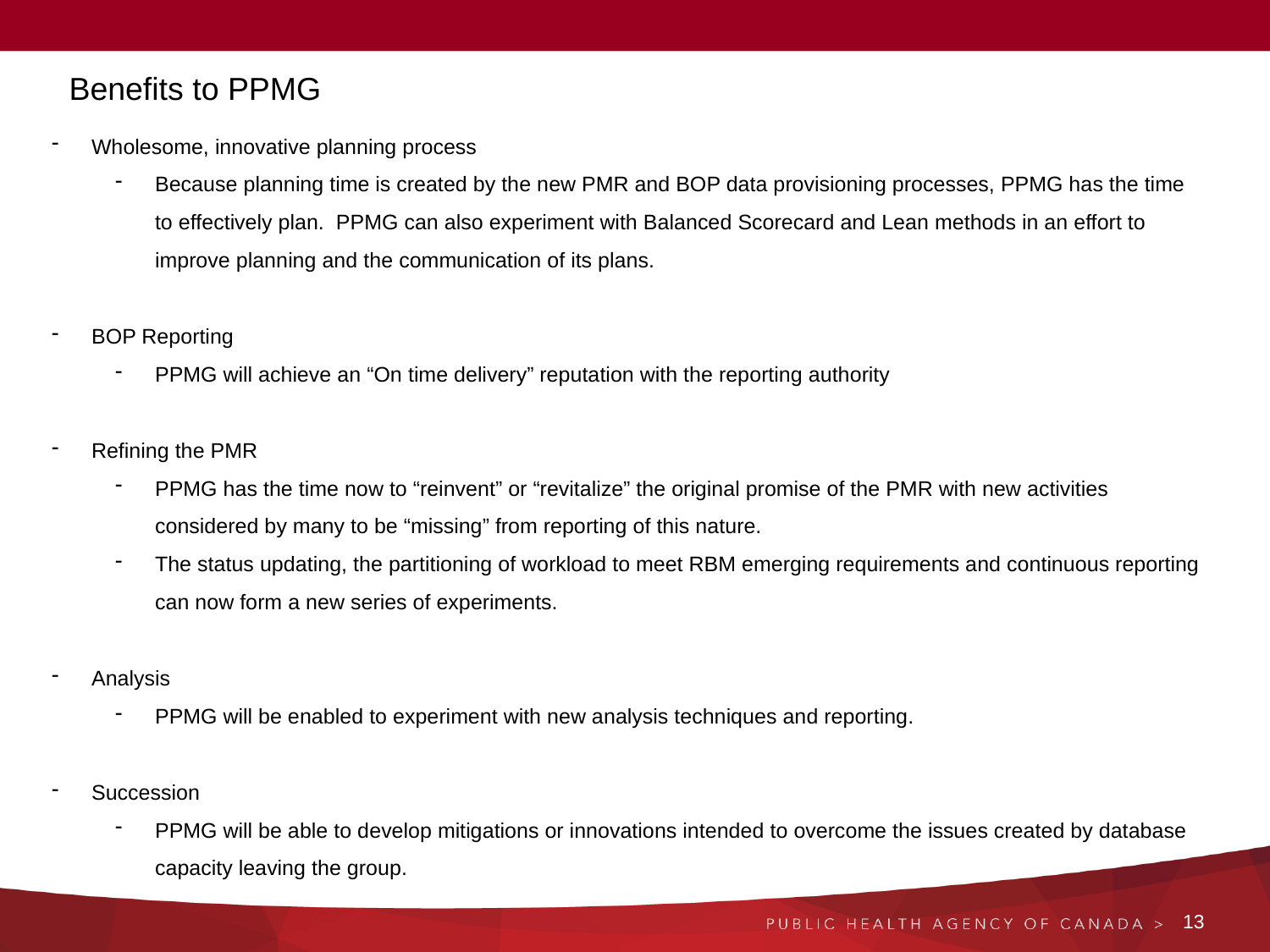

Benefits to PPMG
Wholesome, innovative planning process
Because planning time is created by the new PMR and BOP data provisioning processes, PPMG has the time to effectively plan.  PPMG can also experiment with Balanced Scorecard and Lean methods in an effort to improve planning and the communication of its plans.

BOP Reporting
PPMG will achieve an “On time delivery” reputation with the reporting authority

Refining the PMR
PPMG has the time now to “reinvent” or “revitalize” the original promise of the PMR with new activities considered by many to be “missing” from reporting of this nature.
The status updating, the partitioning of workload to meet RBM emerging requirements and continuous reporting can now form a new series of experiments.

Analysis
PPMG will be enabled to experiment with new analysis techniques and reporting.

Succession
PPMG will be able to develop mitigations or innovations intended to overcome the issues created by database capacity leaving the group.

13